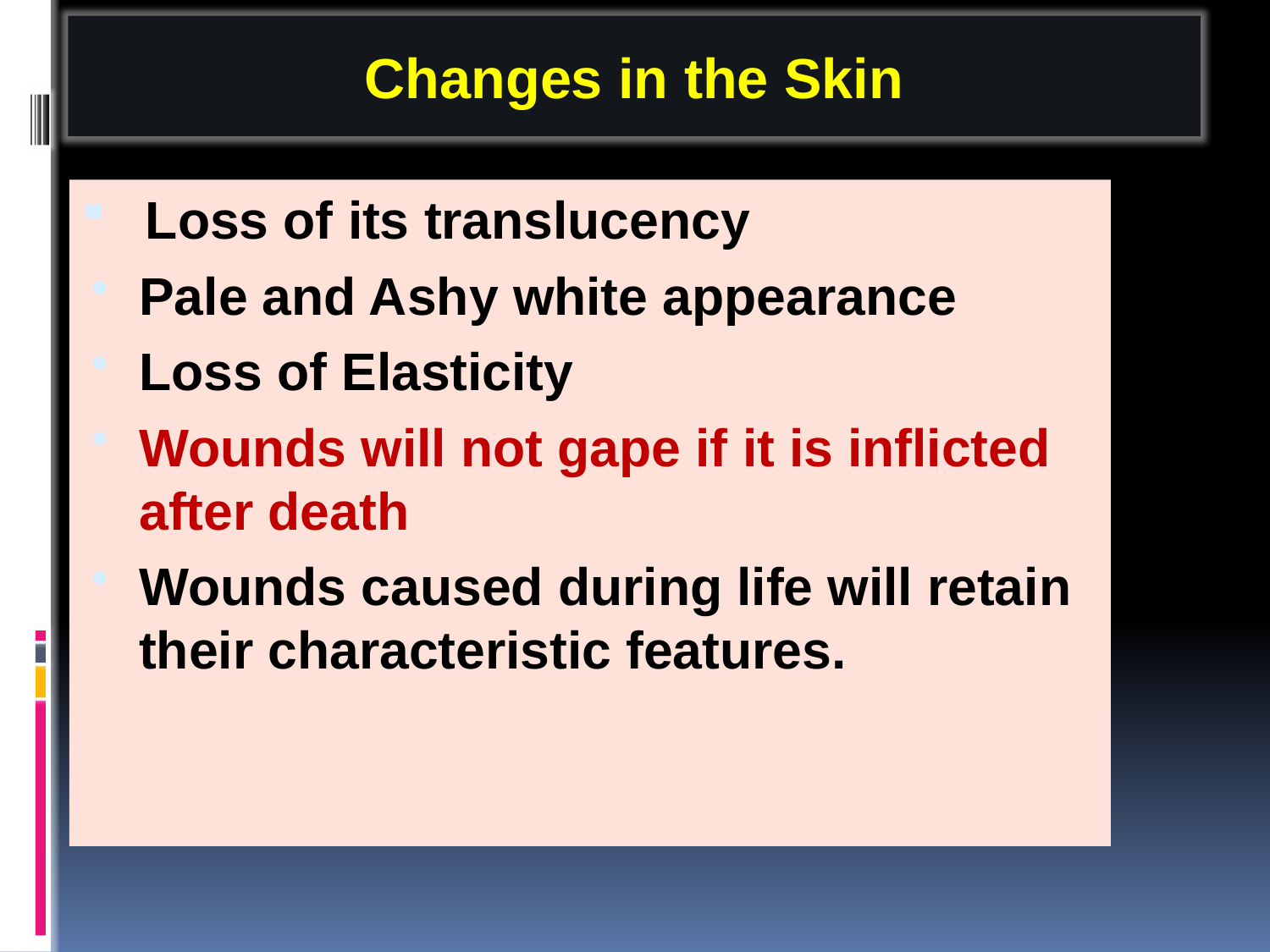

Changes in the Skin
Loss of its translucency
Pale and Ashy white appearance
Loss of Elasticity
Wounds will not gape if it is inflicted after death
Wounds caused during life will retain their characteristic features.